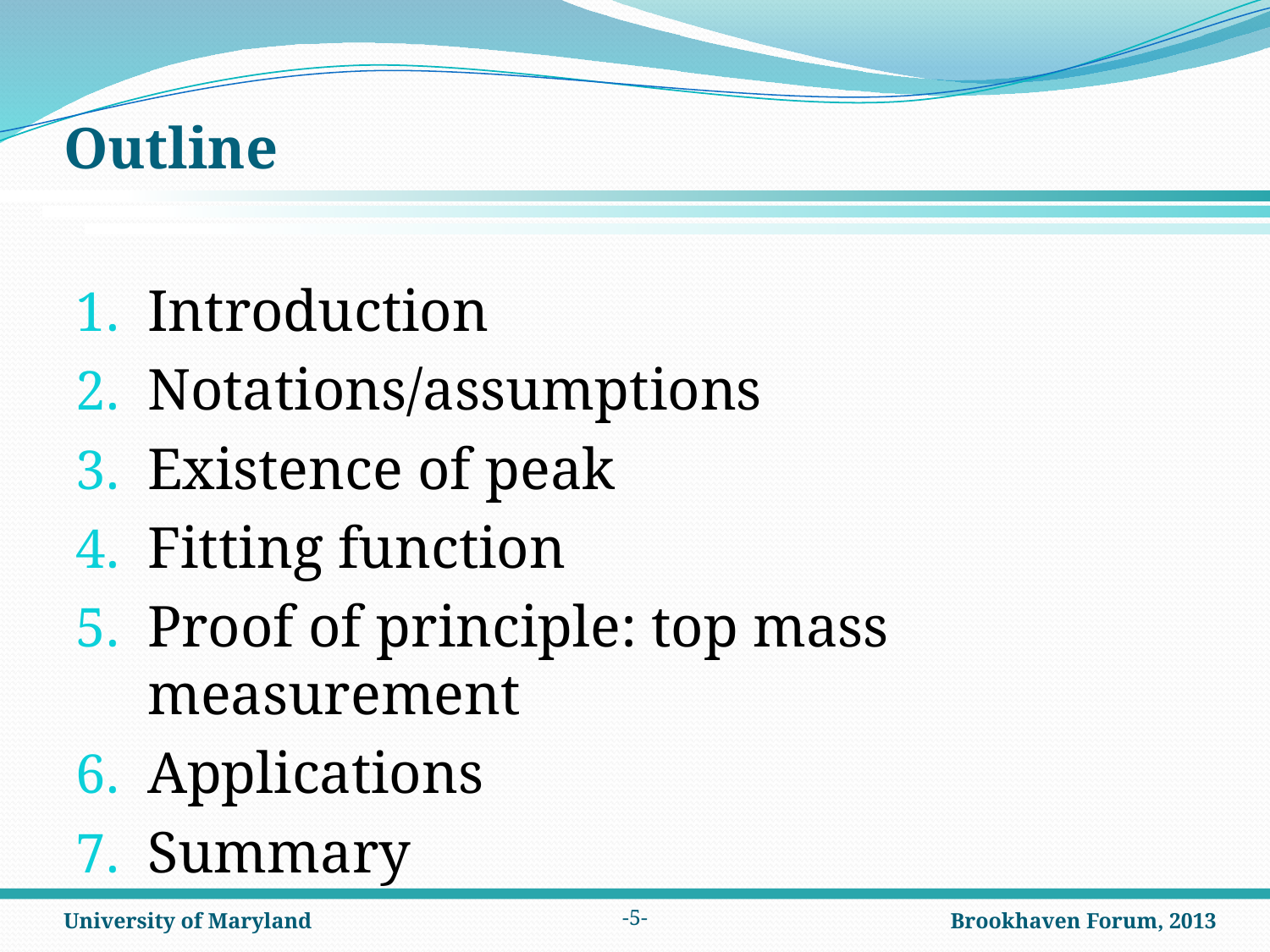

# Outline
Introduction
Notations/assumptions
Existence of peak
Fitting function
Proof of principle: top mass measurement
Applications
Summary
University of Maryland
-5-
Brookhaven Forum, 2013